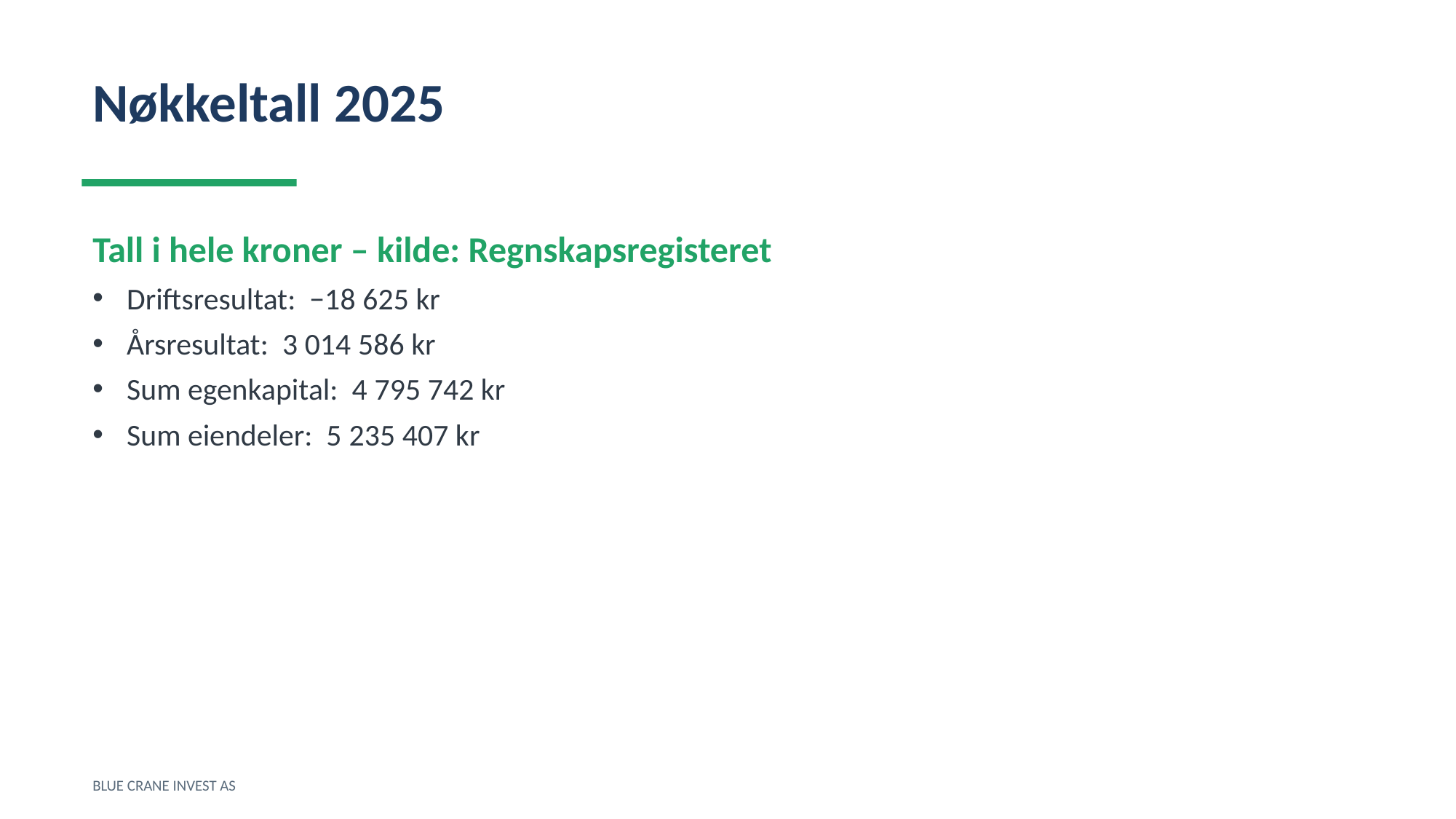

Nøkkeltall 2025

Tall i hele kroner – kilde: Regnskapsregisteret
Driftsresultat:  −18 625 kr
Årsresultat:  3 014 586 kr
Sum egenkapital:  4 795 742 kr
Sum eiendeler:  5 235 407 kr
BLUE CRANE INVEST AS